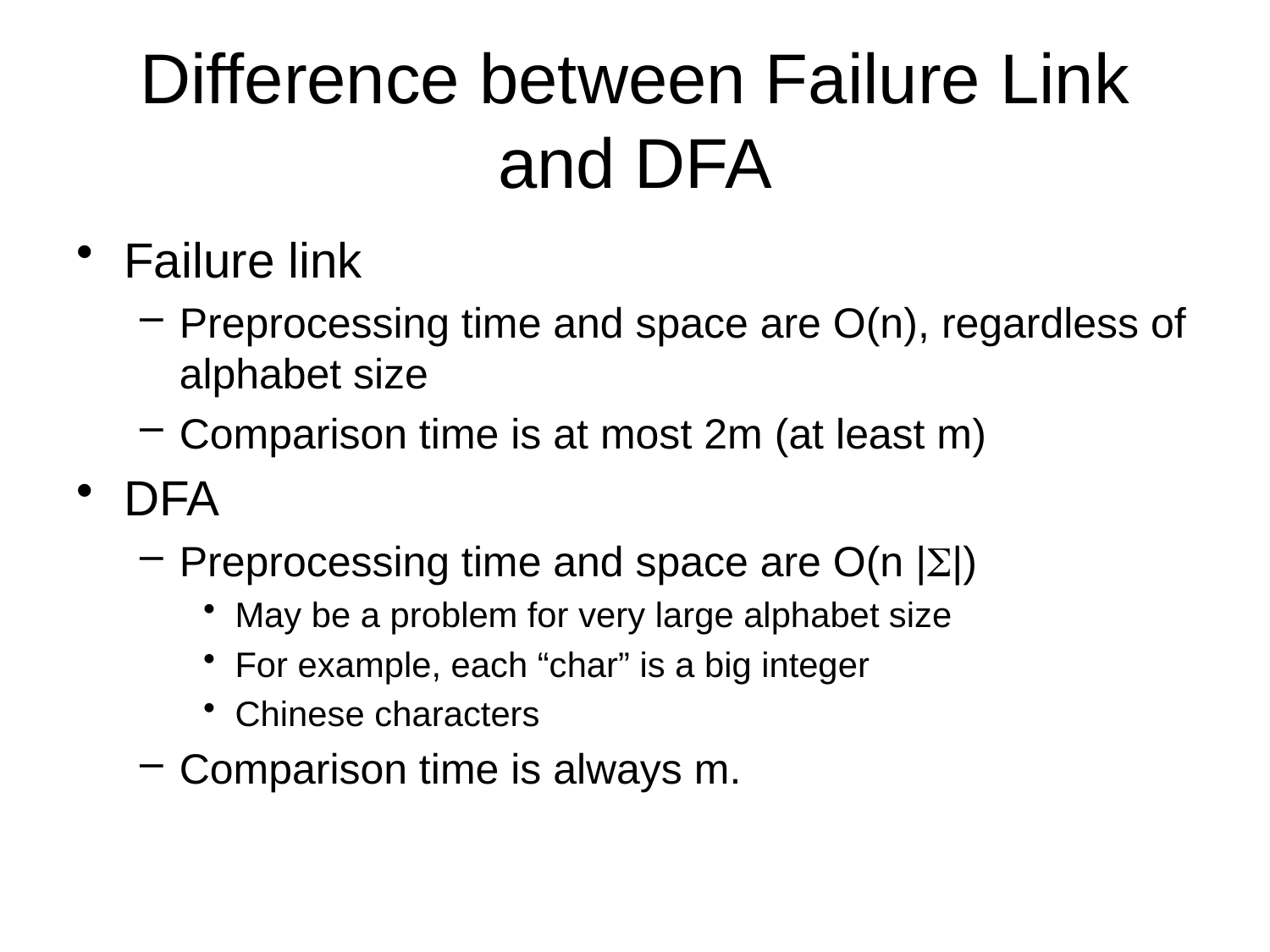

# Difference between Failure Link and DFA
Failure link
Preprocessing time and space are O(n), regardless of alphabet size
Comparison time is at most 2m (at least m)
DFA
Preprocessing time and space are O(n |Σ|)
May be a problem for very large alphabet size
For example, each “char” is a big integer
Chinese characters
Comparison time is always m.